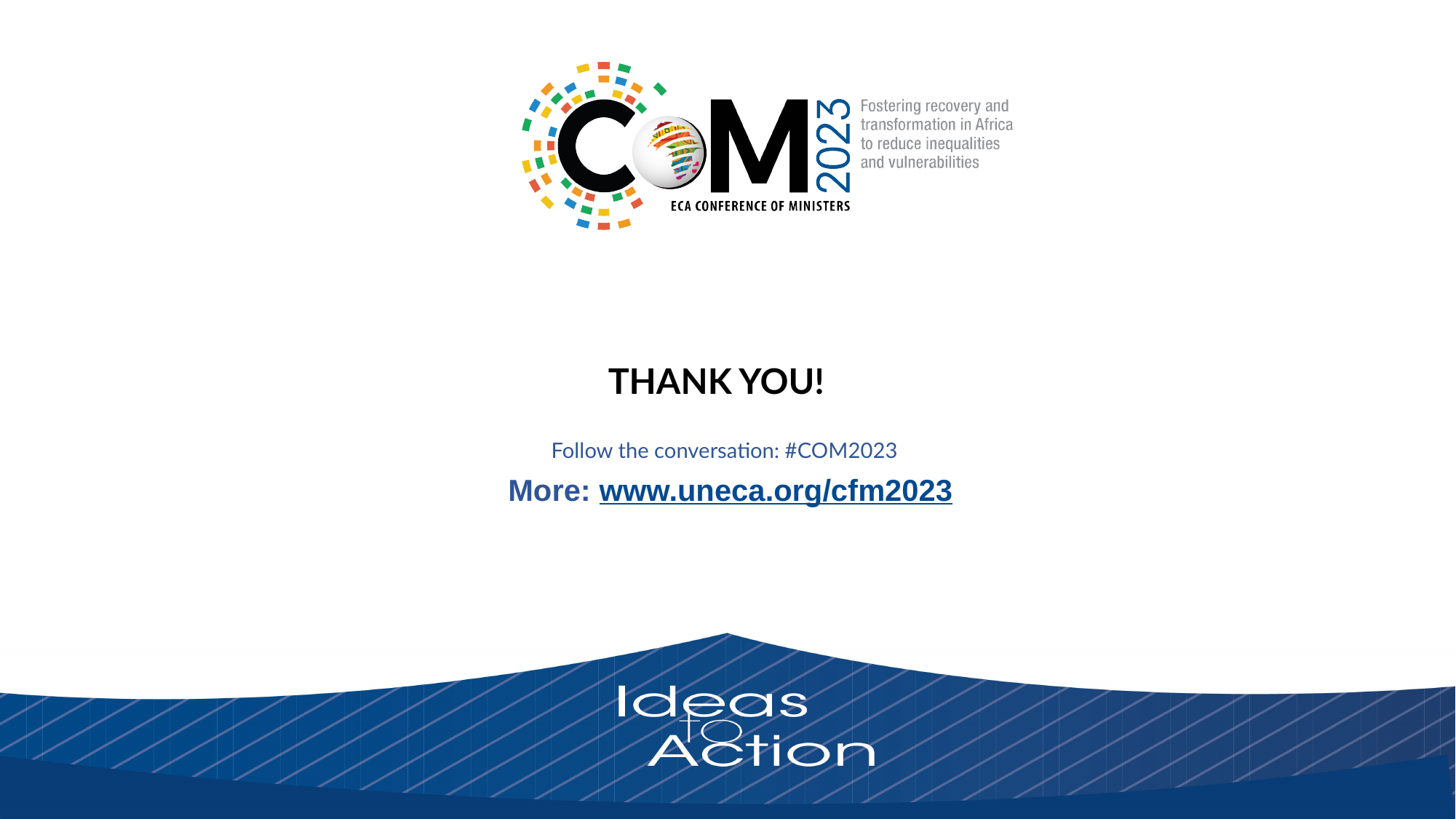

THANK YOU!
Follow the conversation: #COM2023
More: www.uneca.org/cfm2023